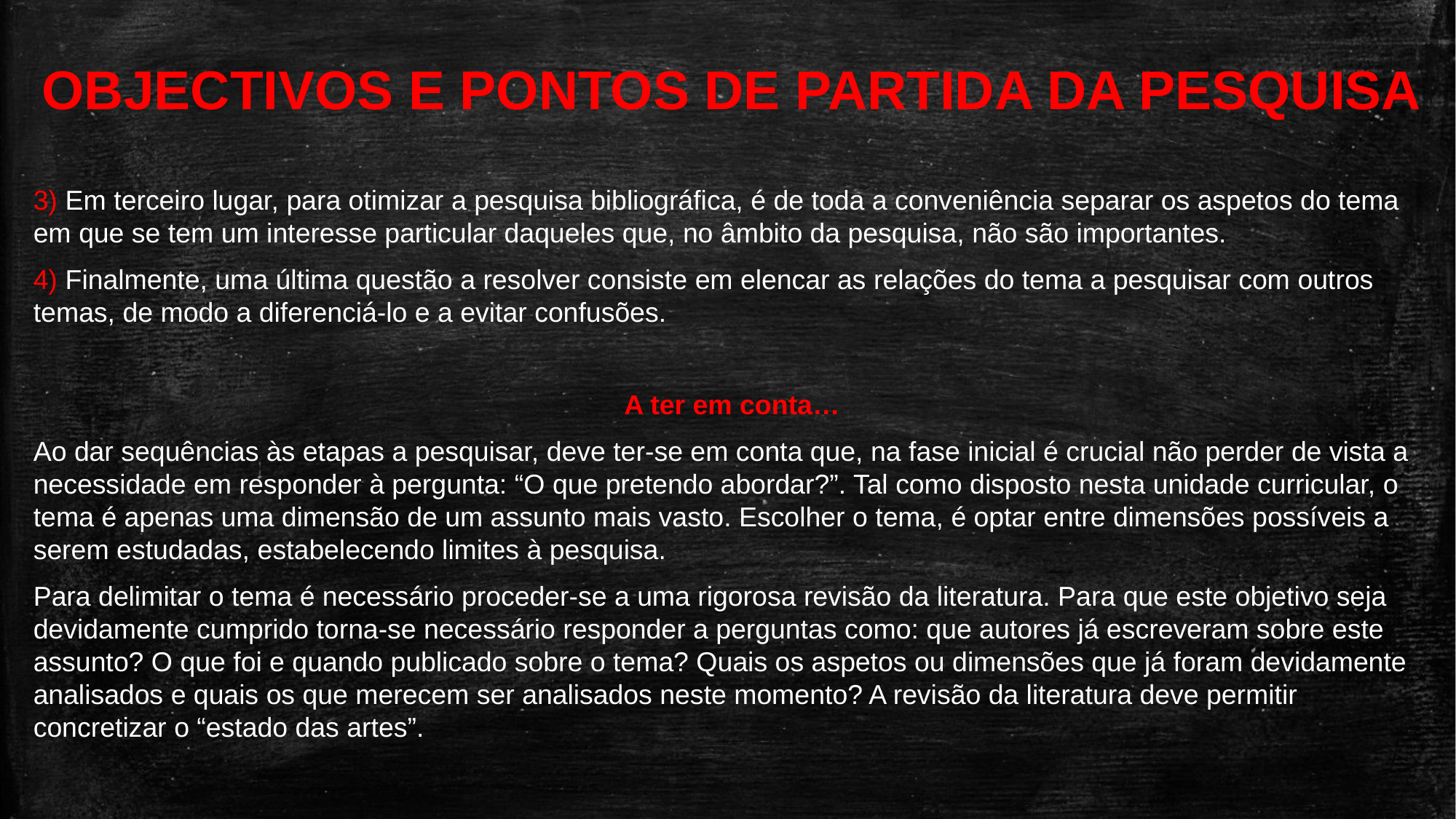

OBJECTIVOS E PONTOS DE PARTIDA DA PESQUISA
3) Em terceiro lugar, para otimizar a pesquisa bibliográfica, é de toda a conveniência separar os aspetos do tema em que se tem um interesse particular daqueles que, no âmbito da pesquisa, não são importantes.
4) Finalmente, uma última questão a resolver consiste em elencar as relações do tema a pesquisar com outros temas, de modo a diferenciá-lo e a evitar confusões.

A ter em conta…
Ao dar sequências às etapas a pesquisar, deve ter-se em conta que, na fase inicial é crucial não perder de vista a necessidade em responder à pergunta: “O que pretendo abordar?”. Tal como disposto nesta unidade curricular, o tema é apenas uma dimensão de um assunto mais vasto. Escolher o tema, é optar entre dimensões possíveis a serem estudadas, estabelecendo limites à pesquisa.
Para delimitar o tema é necessário proceder-se a uma rigorosa revisão da literatura. Para que este objetivo seja devidamente cumprido torna-se necessário responder a perguntas como: que autores já escreveram sobre este assunto? O que foi e quando publicado sobre o tema? Quais os aspetos ou dimensões que já foram devidamente analisados e quais os que merecem ser analisados neste momento? A revisão da literatura deve permitir concretizar o “estado das artes”.